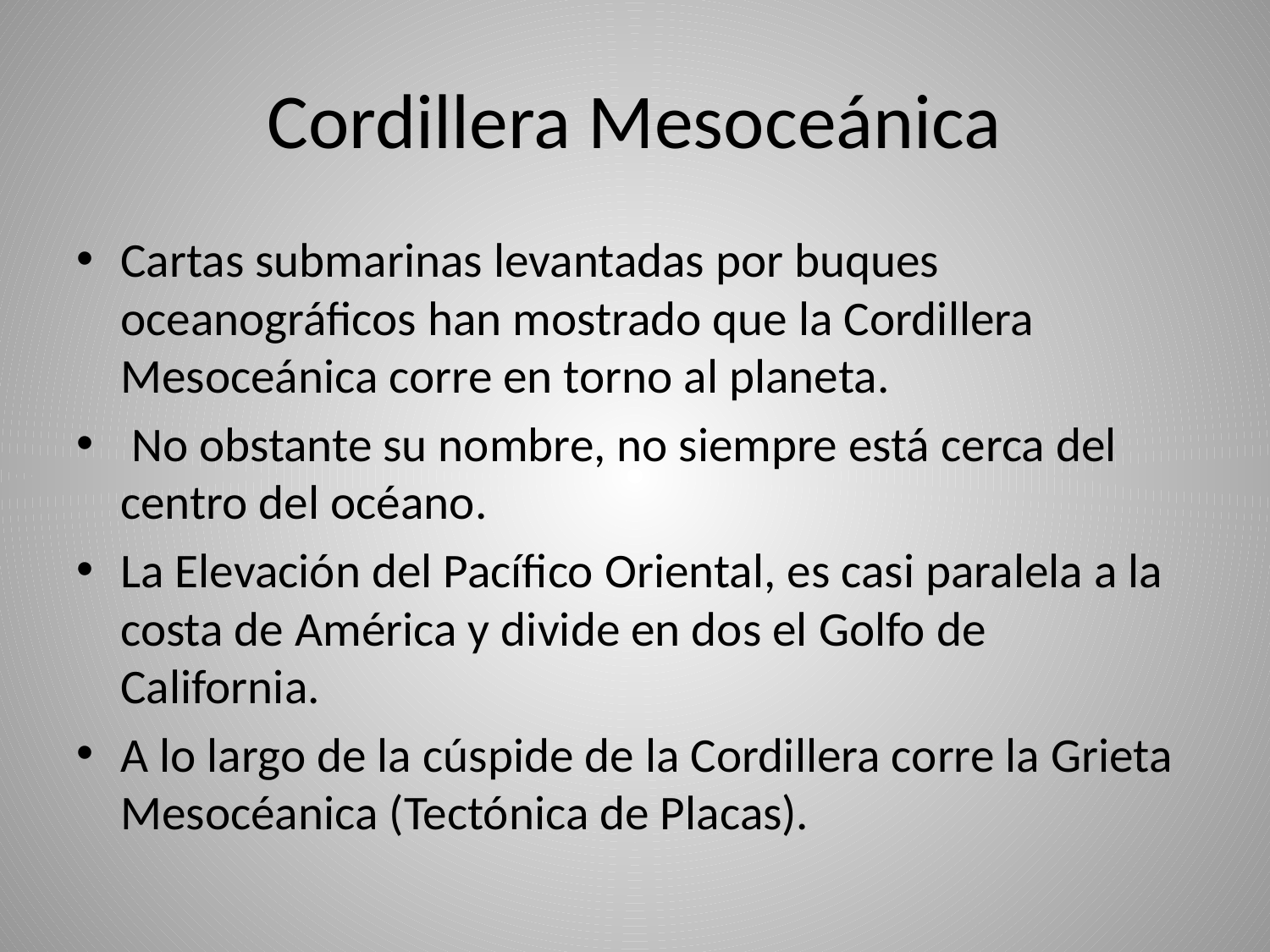

# Cordillera Mesoceánica
Cartas submarinas levantadas por buques oceanográficos han mostrado que la Cordillera Mesoceánica corre en torno al planeta.
 No obstante su nombre, no siempre está cerca del centro del océano.
La Elevación del Pacífico Oriental, es casi paralela a la costa de América y divide en dos el Golfo de California.
A lo largo de la cúspide de la Cordillera corre la Grieta Mesocéanica (Tectónica de Placas).